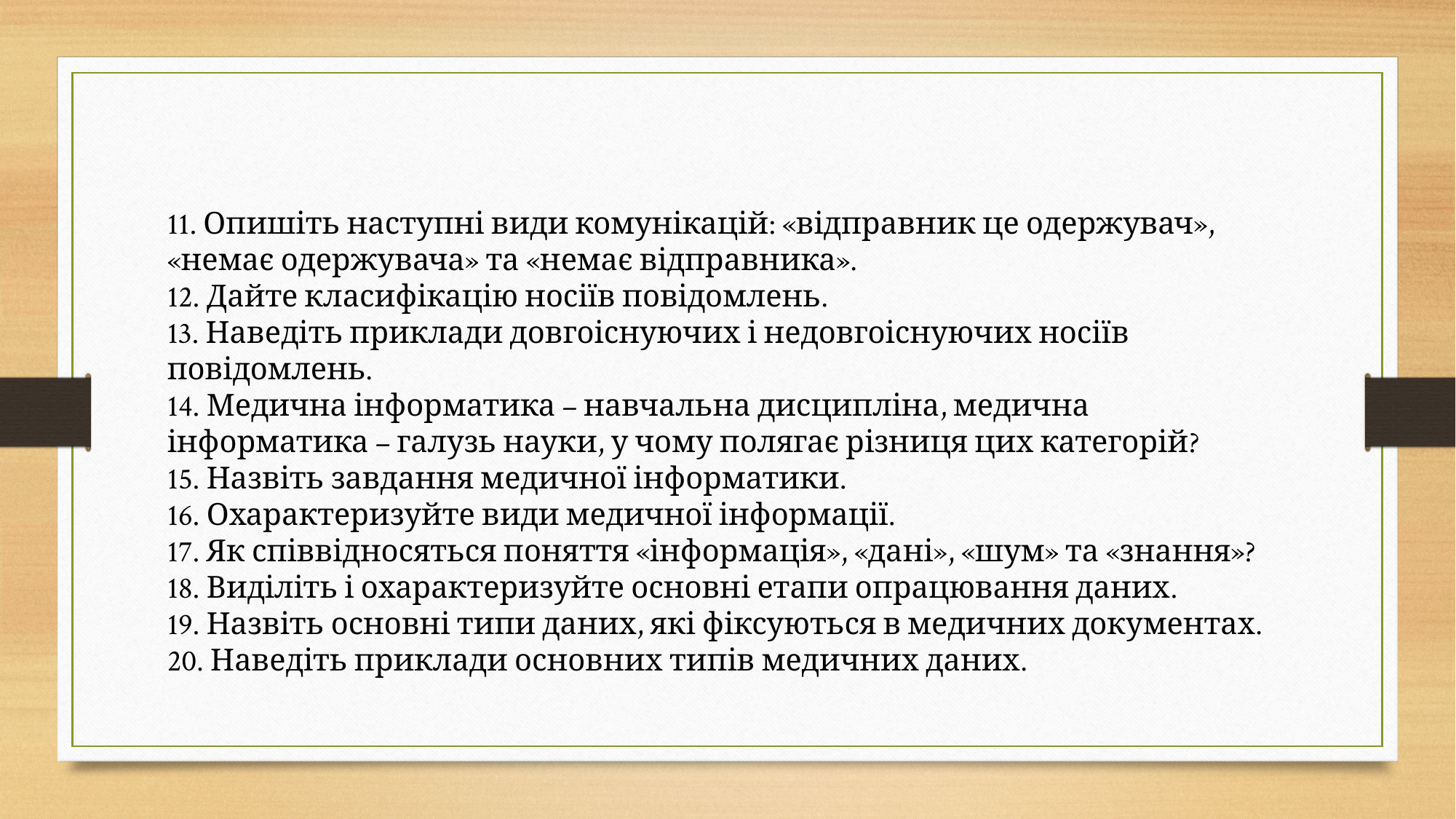

11. Опишіть наступні види комунікацій: «відправник це одержувач», «немає одержувача» та «немає відправника».
12. Дайте класифікацію носіїв повідомлень.
13. Наведіть приклади довгоіснуючих і недовгоіснуючих носіїв повідомлень.
14. Медична інформатика – навчальна дисципліна, медична інформатика – галузь науки, у чому полягає різниця цих категорій?
15. Назвіть завдання медичної інформатики.
16. Охарактеризуйте види медичної інформації.
17. Як співвідносяться поняття «інформація», «дані», «шум» та «знання»?
18. Виділіть і охарактеризуйте основні етапи опрацювання даних.
19. Назвіть основні типи даних, які фіксуються в медичних документах.
20. Наведіть приклади основних типів медичних даних.